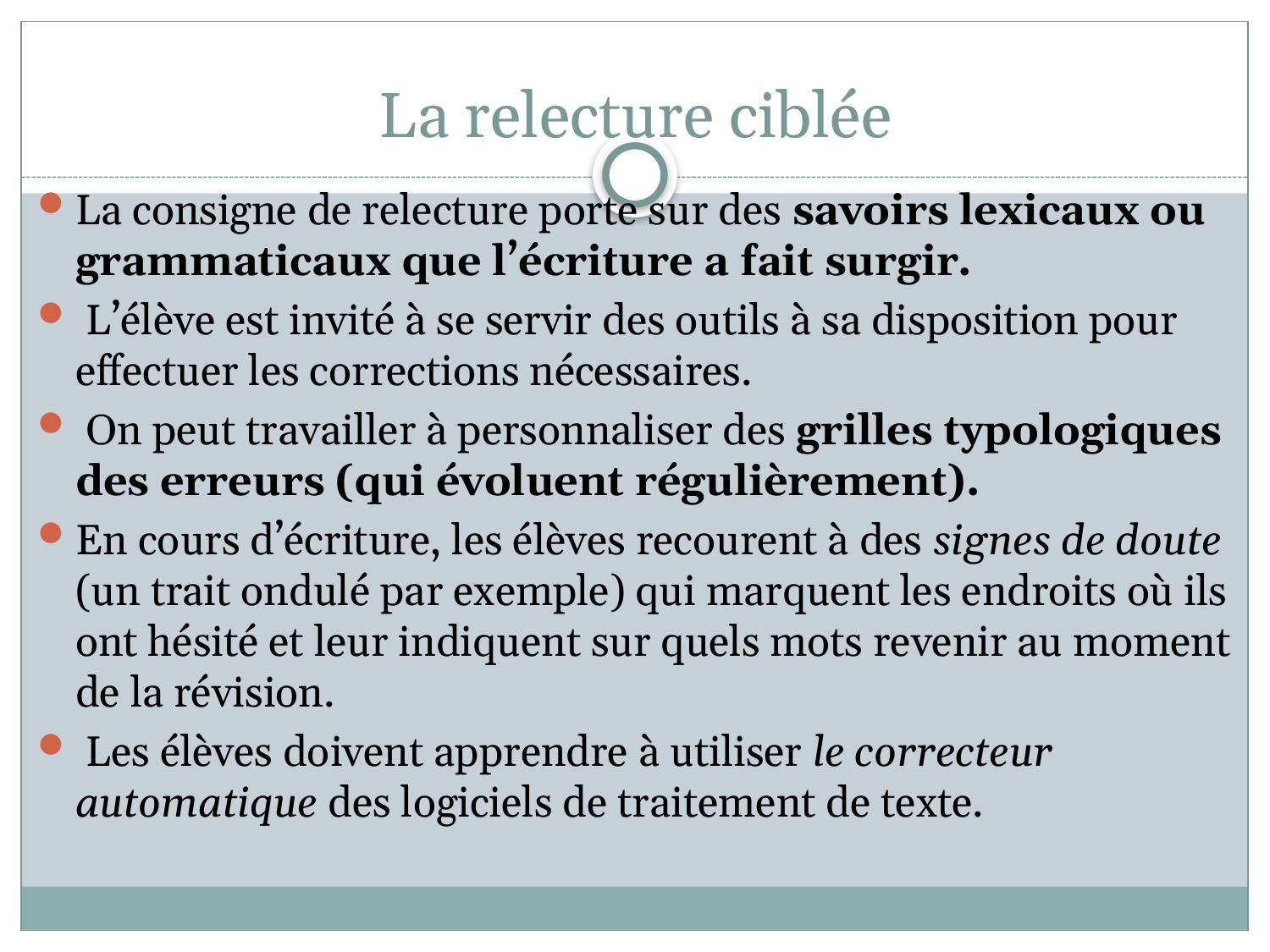

# La relecture ciblée
La consigne de relecture porte sur des savoirs lexicaux ou grammaticaux que l’écriture a fait surgir.
 L’élève est invité à se servir des outils à sa disposition pour effectuer les corrections nécessaires.
 On peut travailler à personnaliser des grilles typologiques des erreurs (qui évoluent régulièrement).
En cours d’écriture, les élèves recourent à des signes de doute (un trait ondulé par exemple) qui marquent les endroits où ils ont hésité et leur indiquent sur quels mots revenir au moment de la révision.
 Les élèves doivent apprendre à utiliser le correcteur automatique des logiciels de traitement de texte.